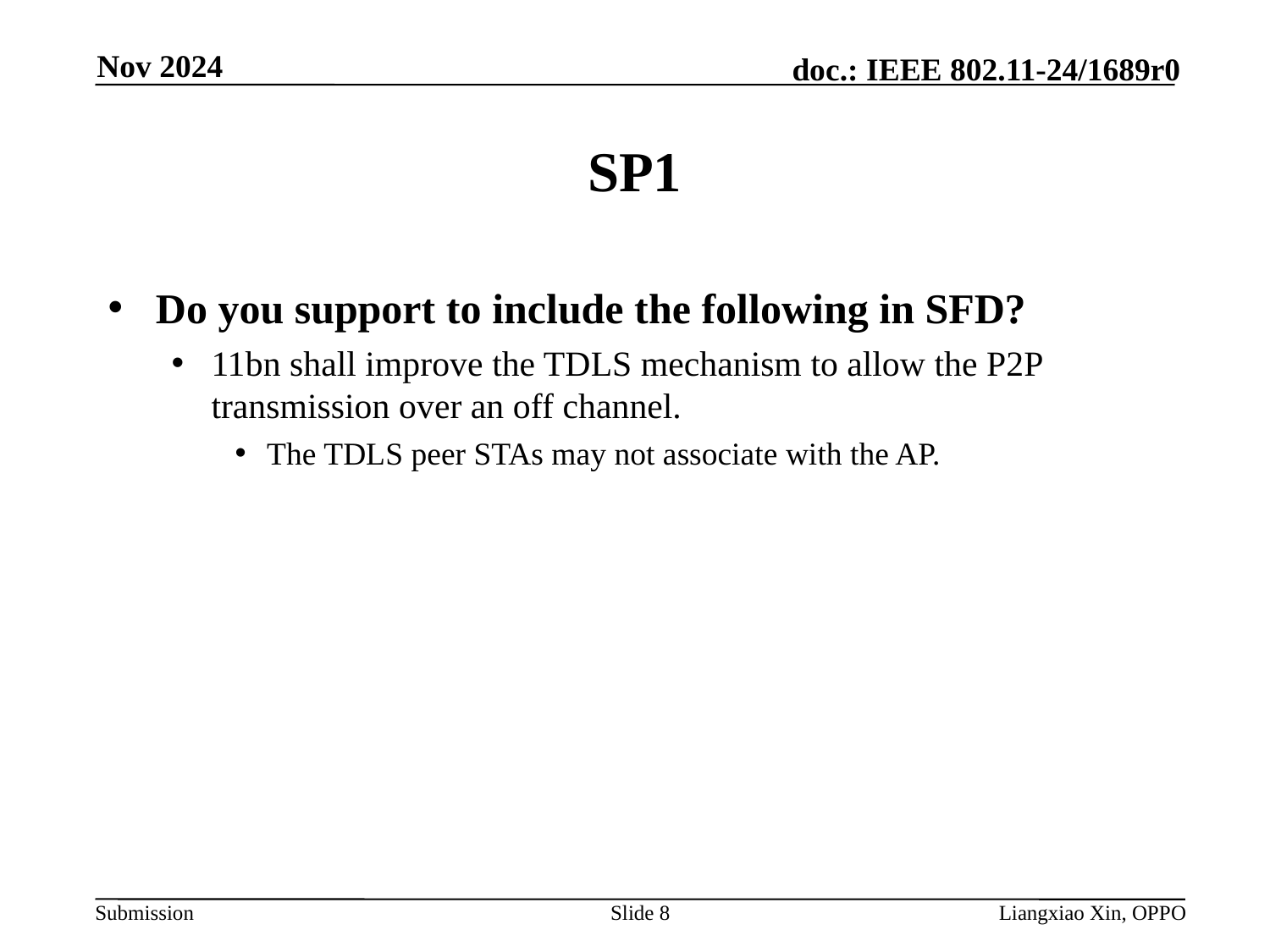

Nov 2024
# SP1
Do you support to include the following in SFD?
11bn shall improve the TDLS mechanism to allow the P2P transmission over an off channel.
The TDLS peer STAs may not associate with the AP.

Slide 8
Liangxiao Xin, OPPO